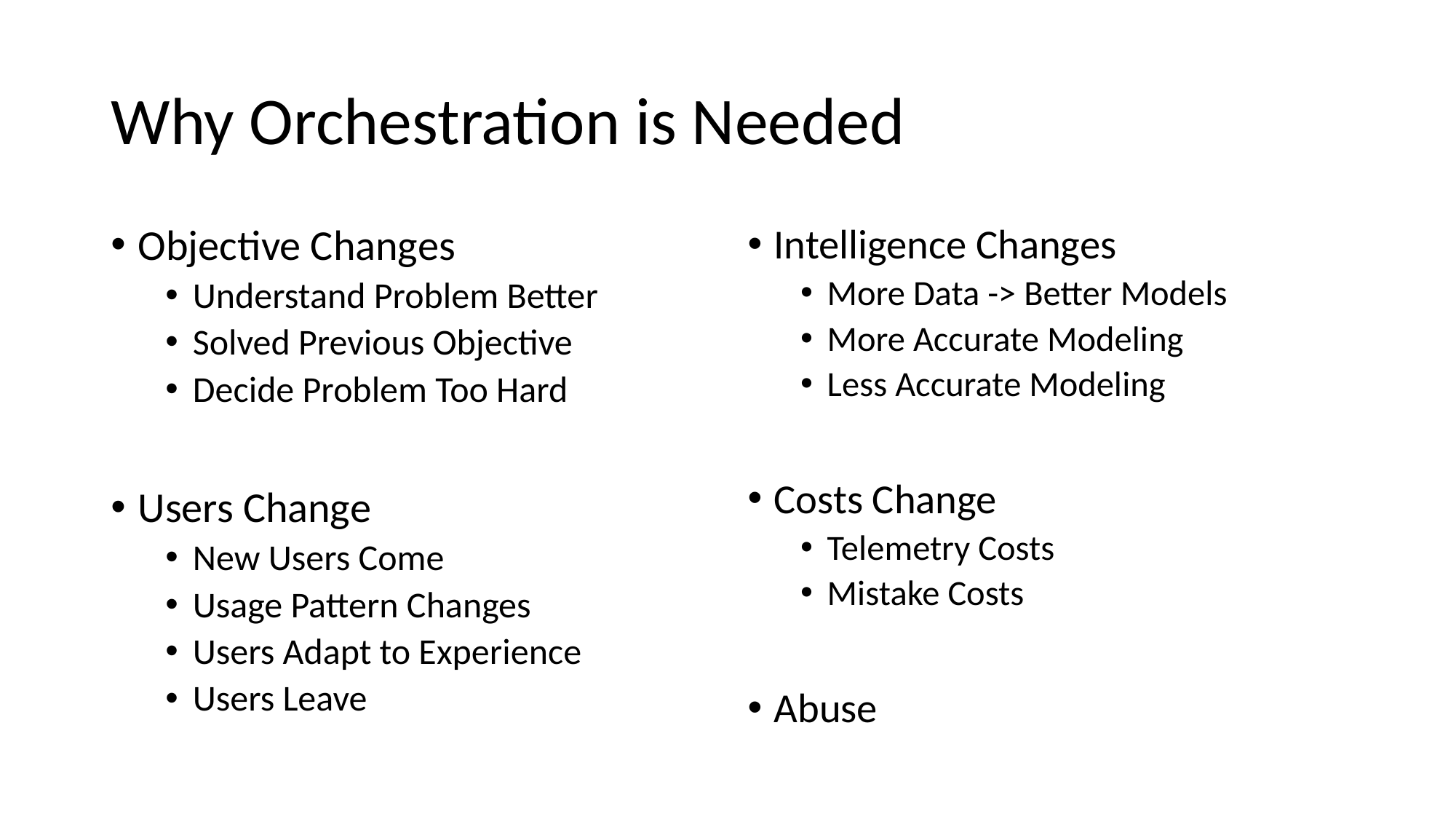

# Why Orchestration is Needed
Objective Changes
Understand Problem Better
Solved Previous Objective
Decide Problem Too Hard

Users Change
New Users Come
Usage Pattern Changes
Users Adapt to Experience
Users Leave
Intelligence Changes
More Data -> Better Models
More Accurate Modeling
Less Accurate Modeling

Costs Change
Telemetry Costs
Mistake Costs

Abuse